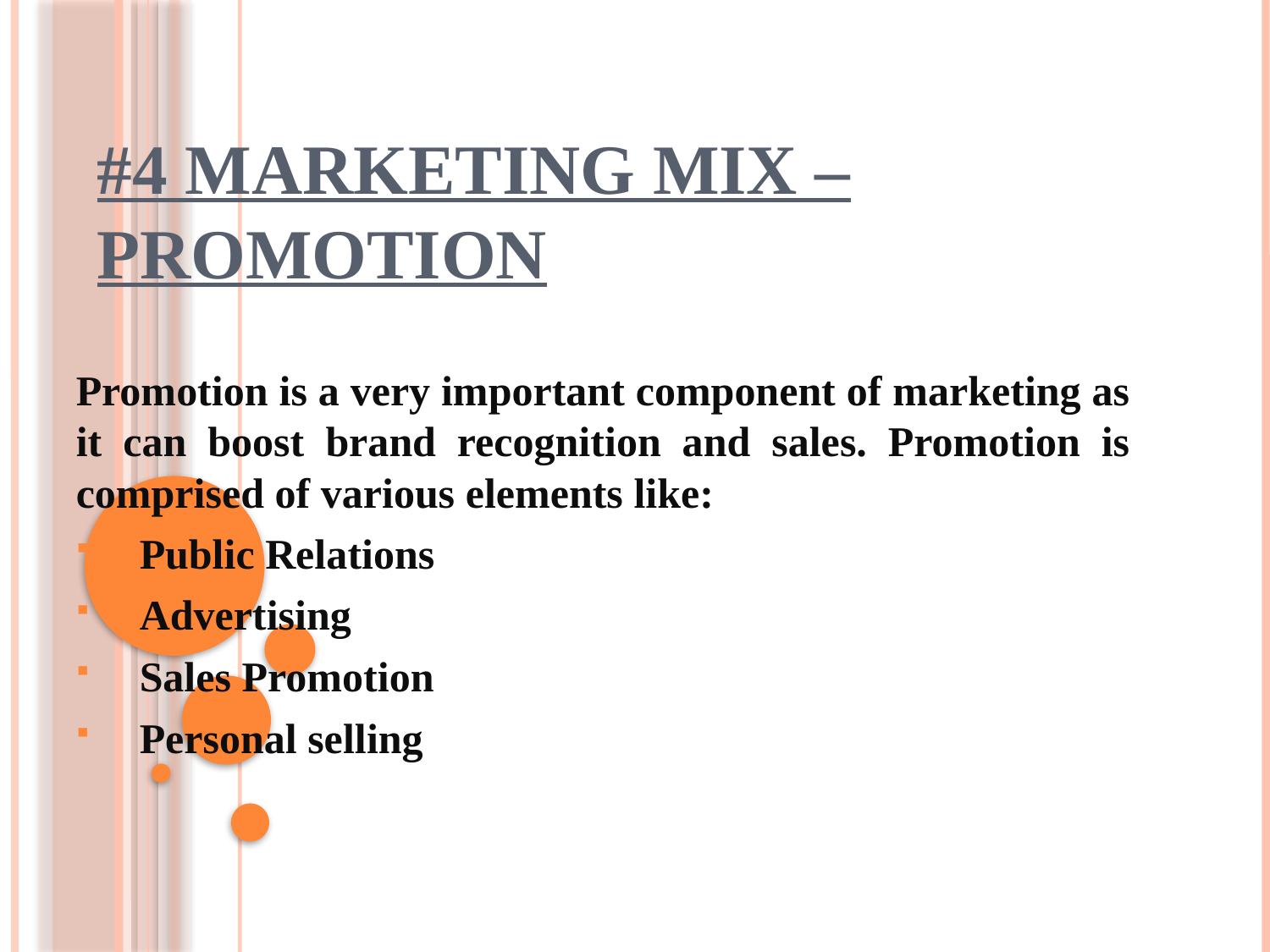

# #4 Marketing Mix – Promotion

Promotion is a very important component of marketing as it can boost brand recognition and sales. Promotion is comprised of various elements like:
Public Relations
Advertising
Sales Promotion
Personal selling